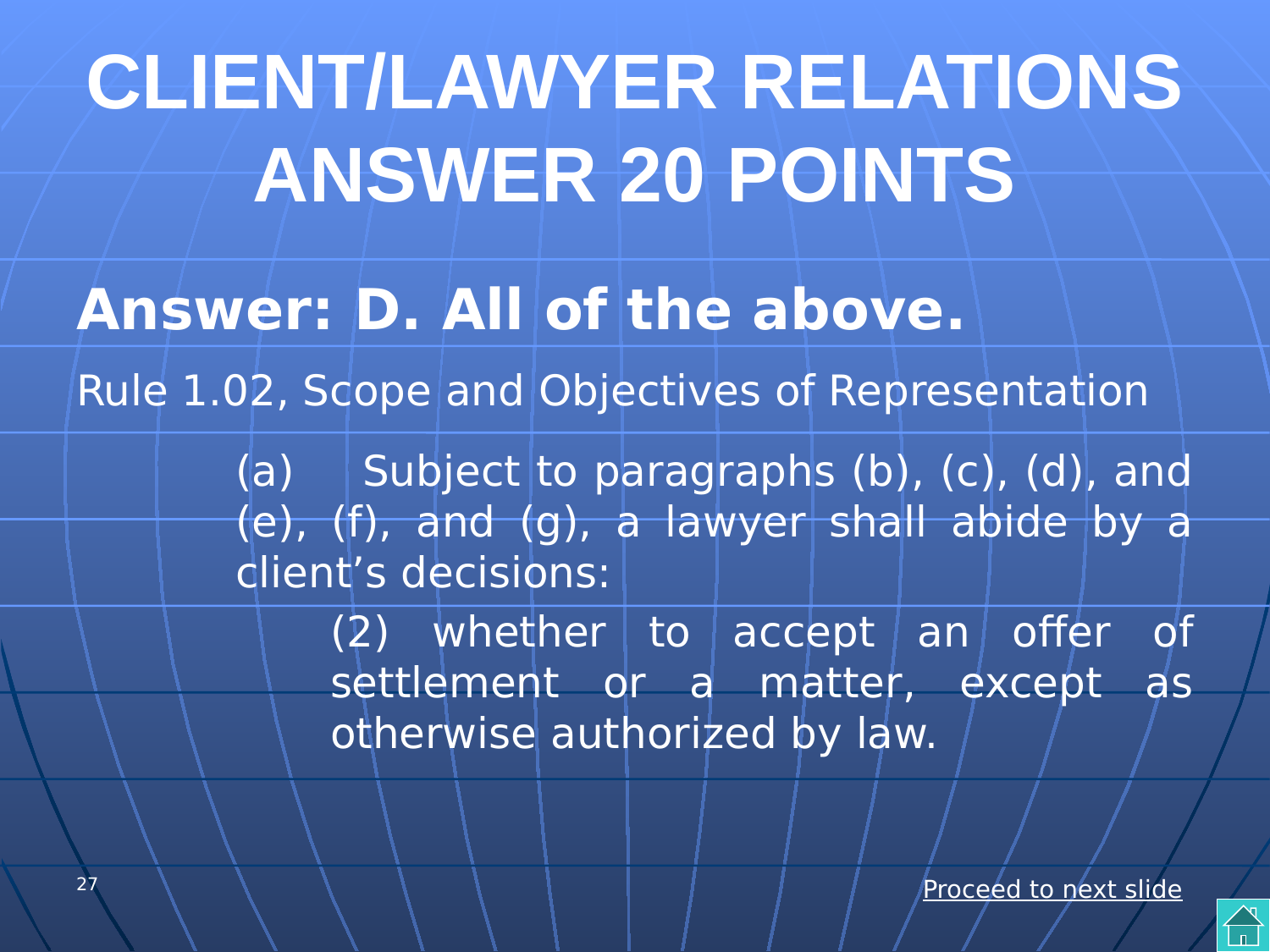

# CLIENT/LAWYER RELATIONS ANSWER 20 POINTS

Answer: D. All of the above.
Rule 1.02, Scope and Objectives of Representation

	(a)	Subject to paragraphs (b), (c), (d), and (e), (f), and (g), a lawyer shall abide by a client’s decisions:
	(2) whether to accept an offer of settlement or a matter, except as otherwise authorized by law.

27
Proceed to next slide